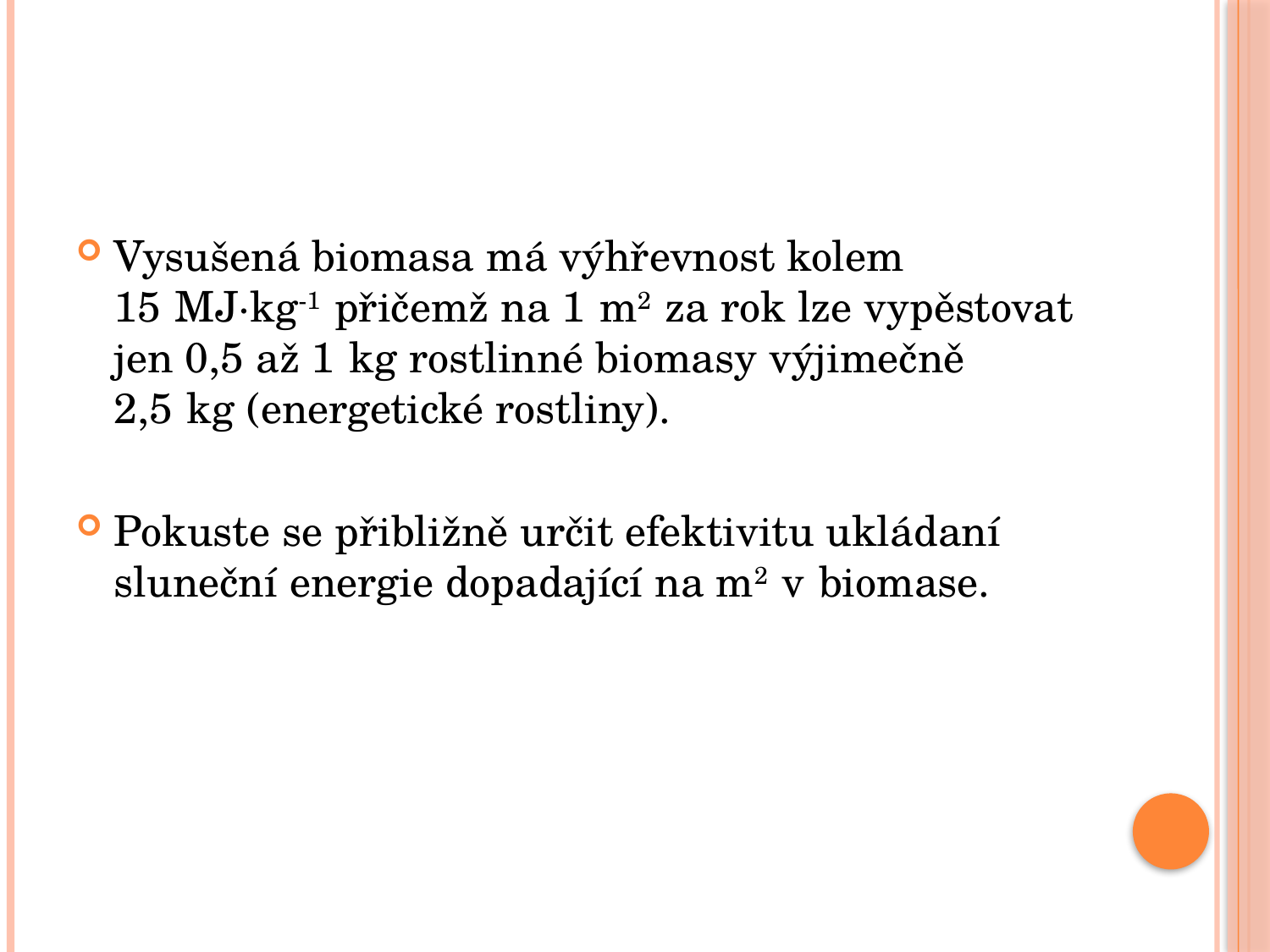

#
Vysušená biomasa má výhřevnost kolem 15 MJ·kg-1 přičemž na 1 m2 za rok lze vypěstovat jen 0,5 až 1 kg rostlinné biomasy výjimečně 2,5 kg (energetické rostliny).

Pokuste se přibližně určit efektivitu ukládaní sluneční energie dopadající na m2 v biomase.